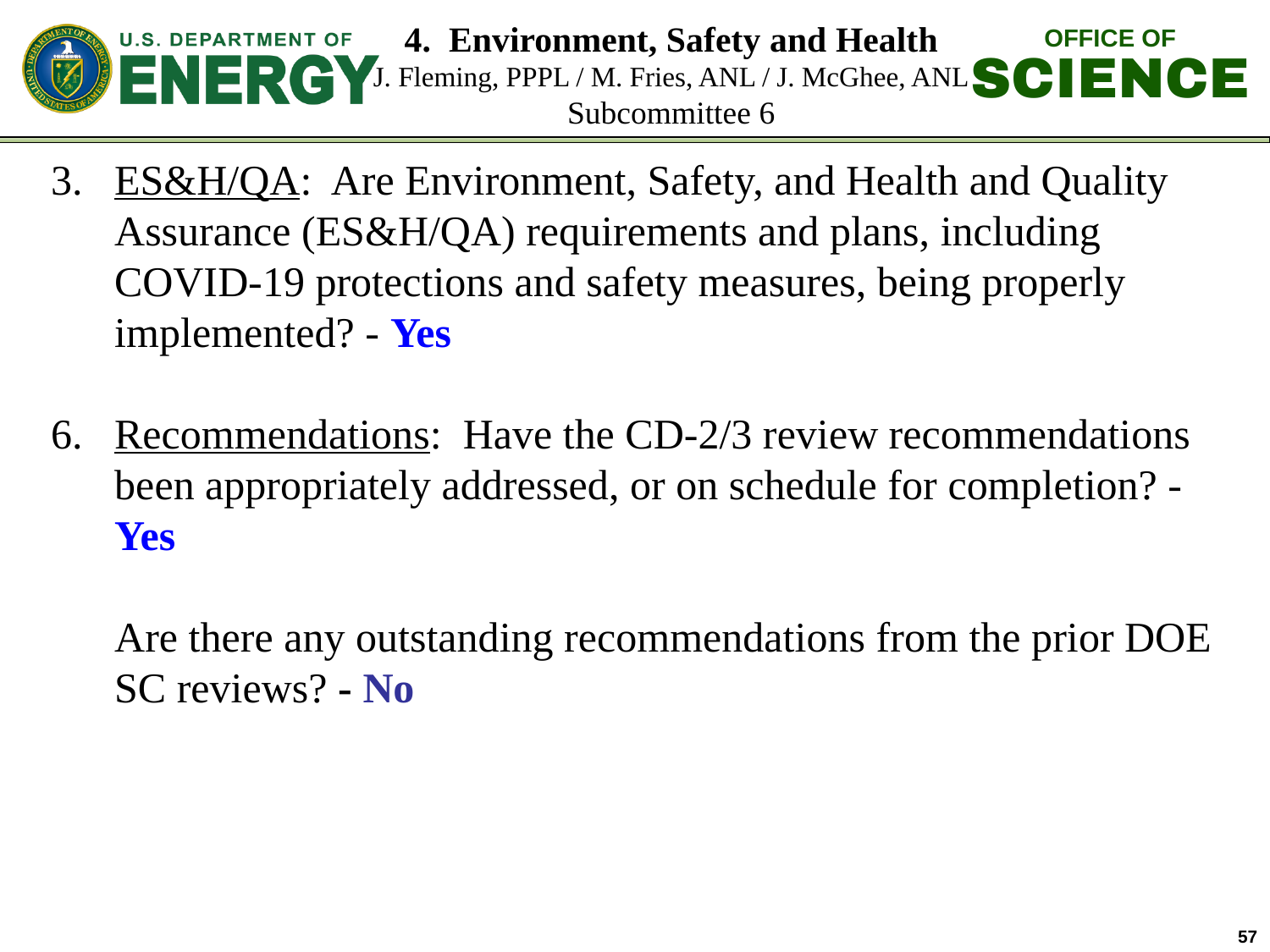

# 4.  Environment, Safety and Health J. Fleming, PPPL / M. Fries, ANL / J. McGhee, ANL
Subcommittee 6
ES&H/QA:  Are Environment, Safety, and Health and Quality Assurance (ES&H/QA) requirements and plans, including COVID-19 protections and safety measures, being properly implemented? - Yes

Recommendations:  Have the CD-2/3 review recommendations been appropriately addressed, or on schedule for completion? - Yes

Are there any outstanding recommendations from the prior DOE SC reviews? - No

57